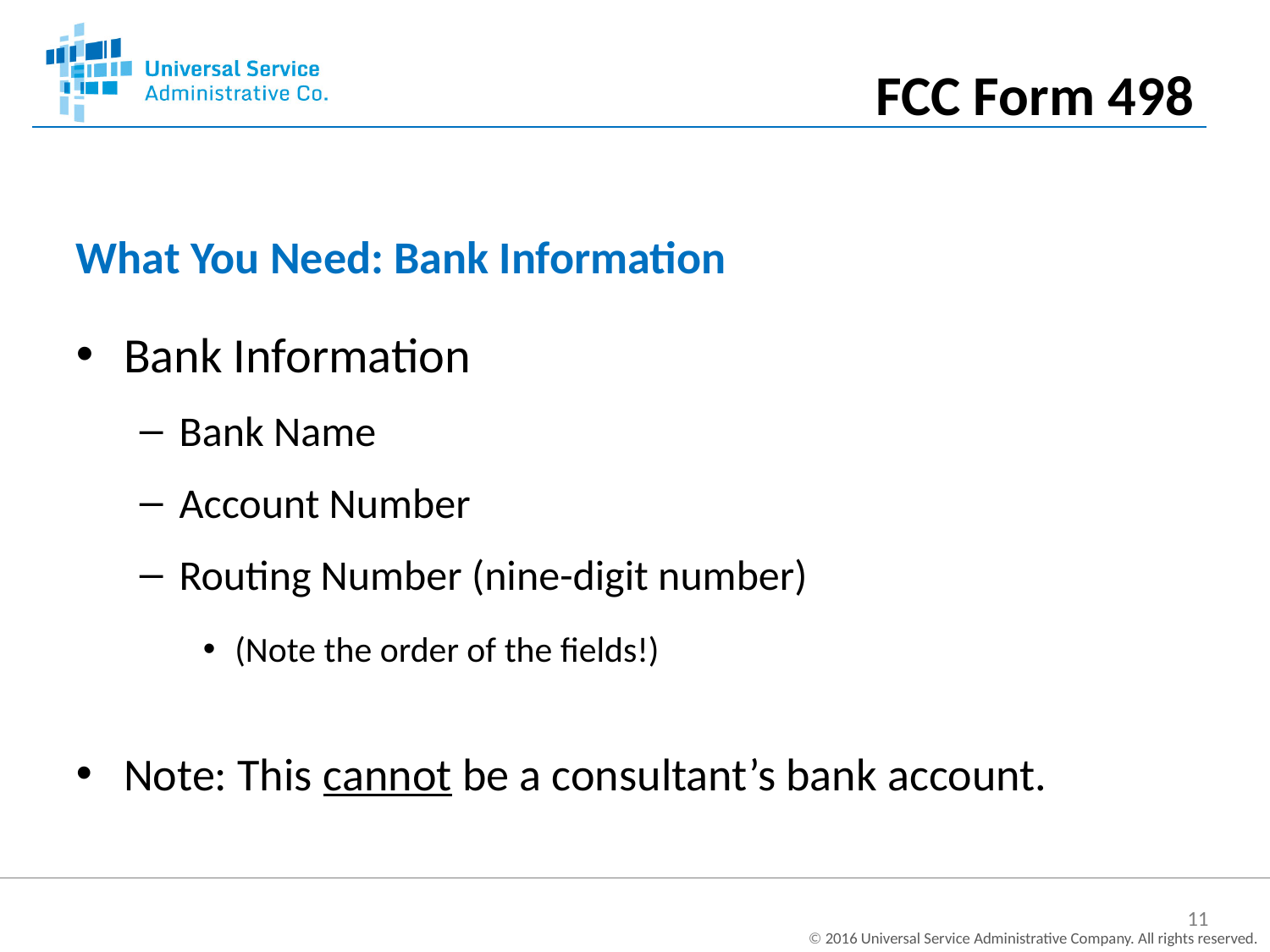

FCC Form 498
What You Need: Bank Information
Bank Information
Bank Name
Account Number
Routing Number (nine-digit number)
(Note the order of the fields!)

Note: This cannot be a consultant’s bank account.